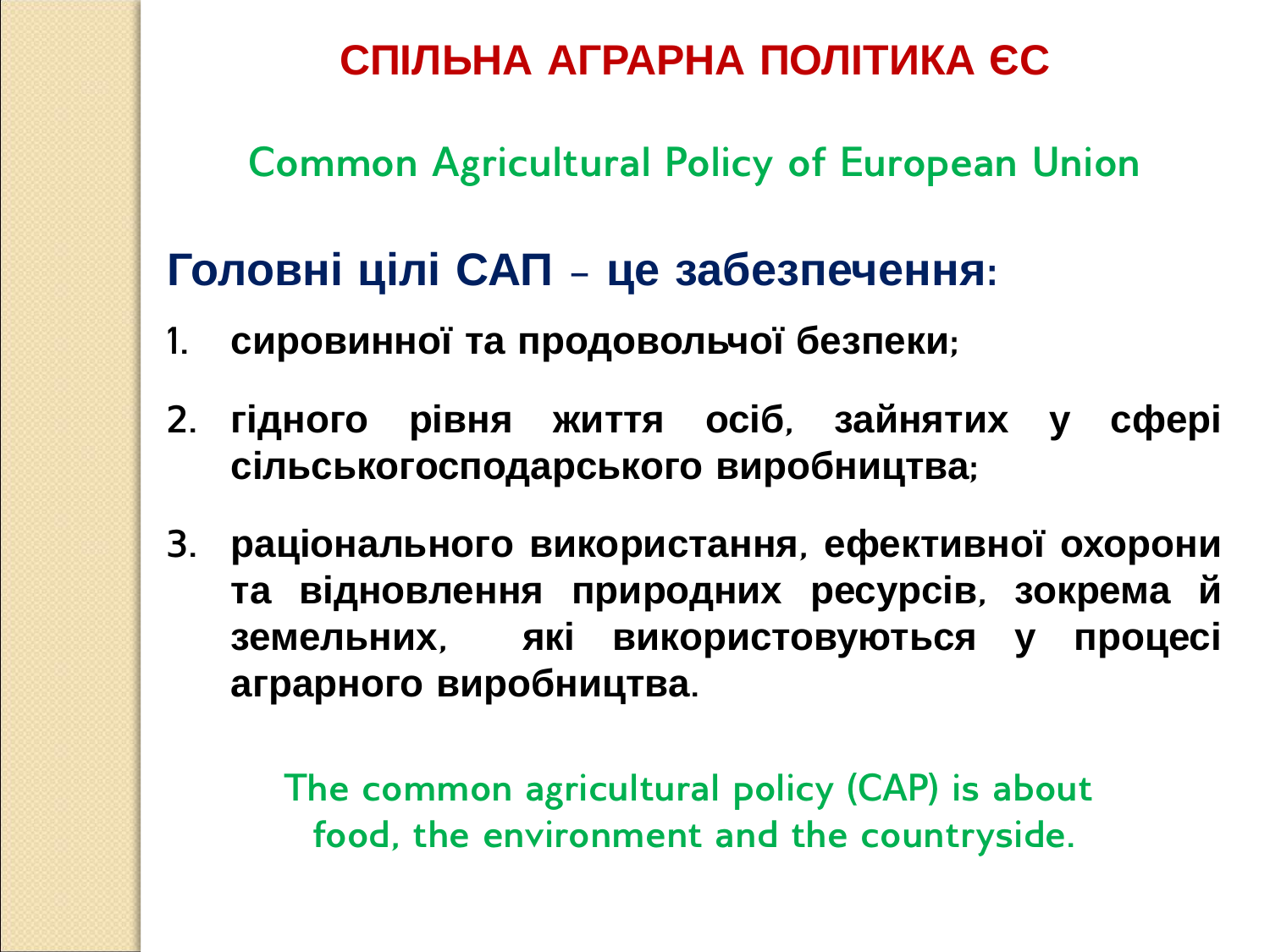

СПІЛЬНА АГРАРНА ПОЛІТИКА ЄС

Common Agricultural Policy of European Union

Головні цілі САП – це забезпечення:
сировинної та продовольчої безпеки;
гідного рівня життя осіб, зайнятих у сфері сільськогосподарського виробництва;
раціонального використання, ефективної охорони та відновлення природних ресурсів, зокрема й земельних,  які використовуються у процесі аграрного виробництва.

The common agricultural policy (CAP) is about
food, the environment and the countryside.